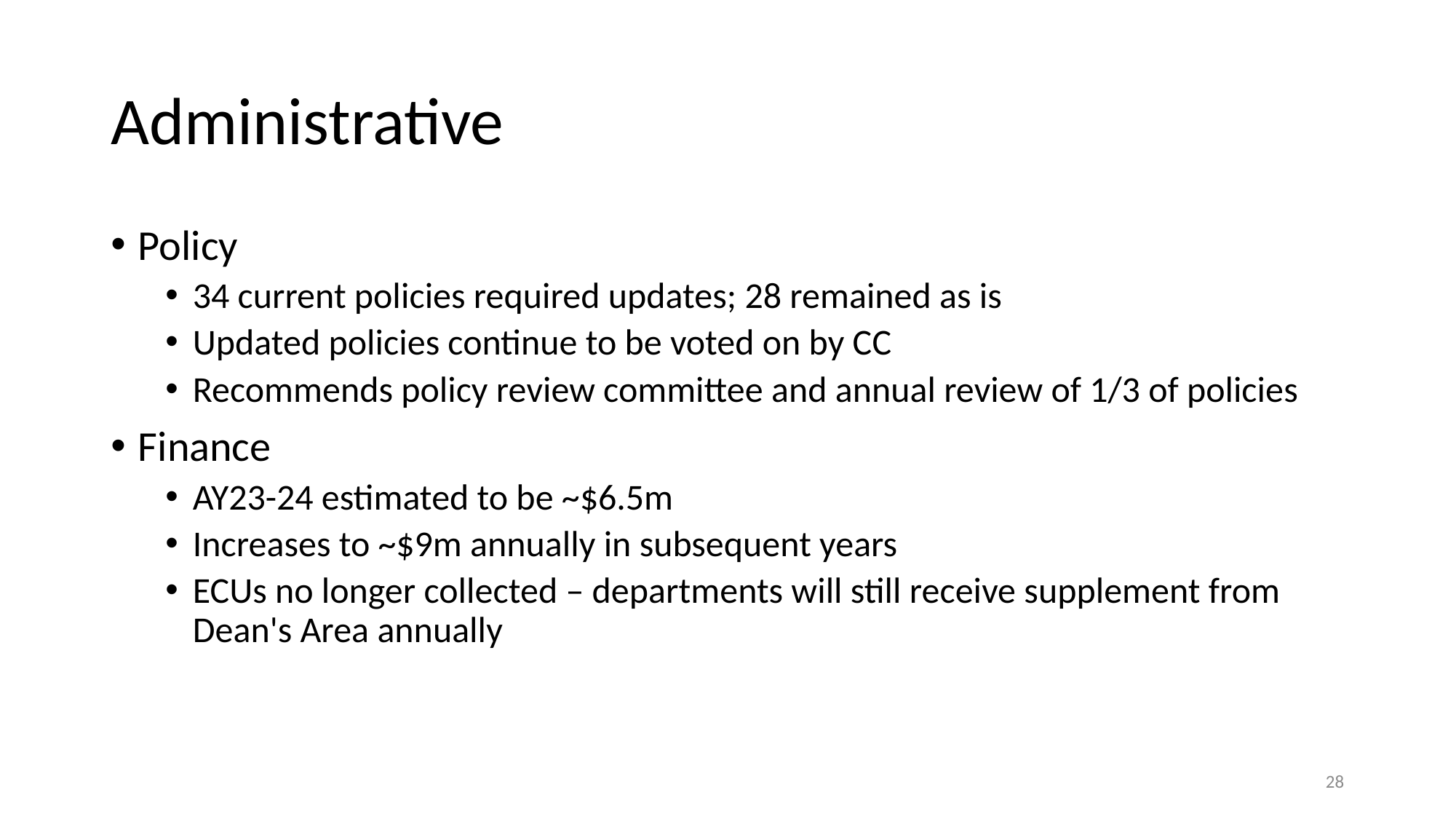

# Administrative
Policy
34 current policies required updates; 28 remained as is
Updated policies continue to be voted on by CC
Recommends policy review committee and annual review of 1/3 of policies
Finance
AY23-24 estimated to be ~$6.5m
Increases to ~$9m annually in subsequent years
ECUs no longer collected – departments will still receive supplement from Dean's Area annually

28